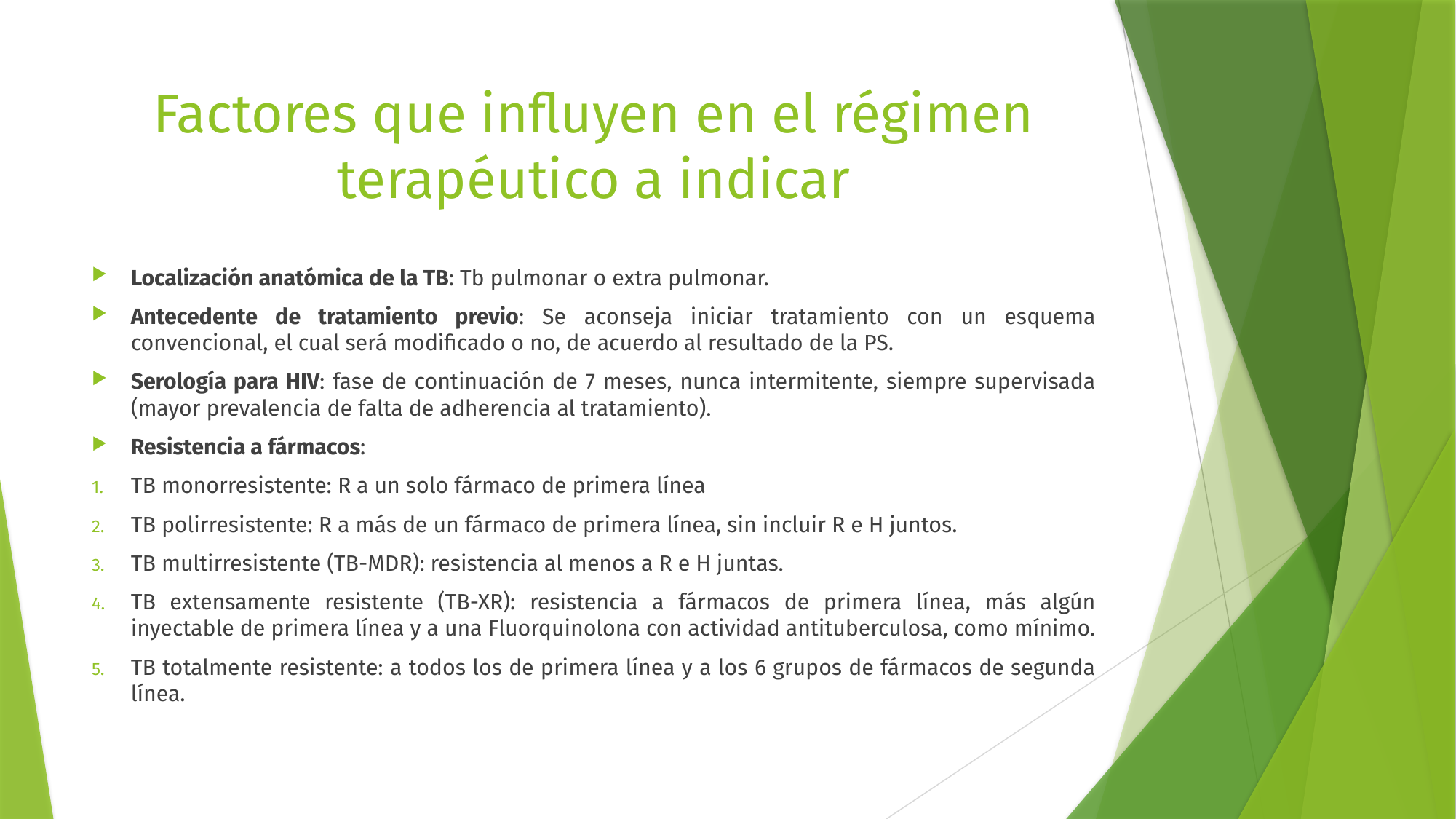

# Factores que influyen en el régimen terapéutico a indicar
Localización anatómica de la TB: Tb pulmonar o extra pulmonar.
Antecedente de tratamiento previo: Se aconseja iniciar tratamiento con un esquema convencional, el cual será modificado o no, de acuerdo al resultado de la PS.
Serología para HIV: fase de continuación de 7 meses, nunca intermitente, siempre supervisada (mayor prevalencia de falta de adherencia al tratamiento).
Resistencia a fármacos:
TB monorresistente: R a un solo fármaco de primera línea
TB polirresistente: R a más de un fármaco de primera línea, sin incluir R e H juntos.
TB multirresistente (TB-MDR): resistencia al menos a R e H juntas.
TB extensamente resistente (TB-XR): resistencia a fármacos de primera línea, más algún inyectable de primera línea y a una Fluorquinolona con actividad antituberculosa, como mínimo.
TB totalmente resistente: a todos los de primera línea y a los 6 grupos de fármacos de segunda línea.